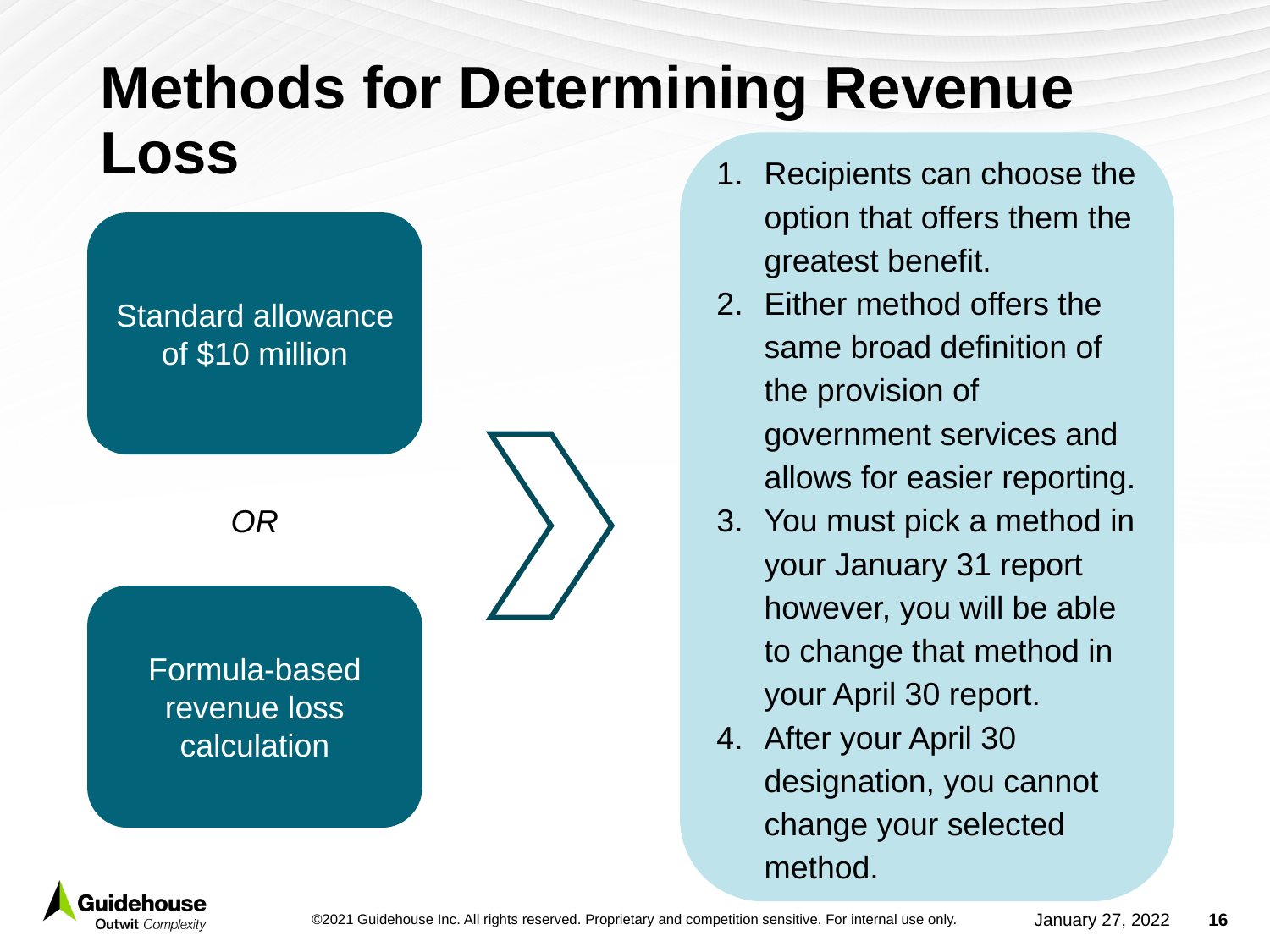

# Methods for Determining Revenue Loss
Recipients can choose the option that offers them the greatest benefit.
Either method offers the same broad definition of the provision of government services and allows for easier reporting.
You must pick a method in your January 31 report however, you will be able to change that method in your April 30 report.
After your April 30 designation, you cannot change your selected method.
Standard allowance of $10 million

OR
Formula-based revenue loss calculation
January 27, 2022
16